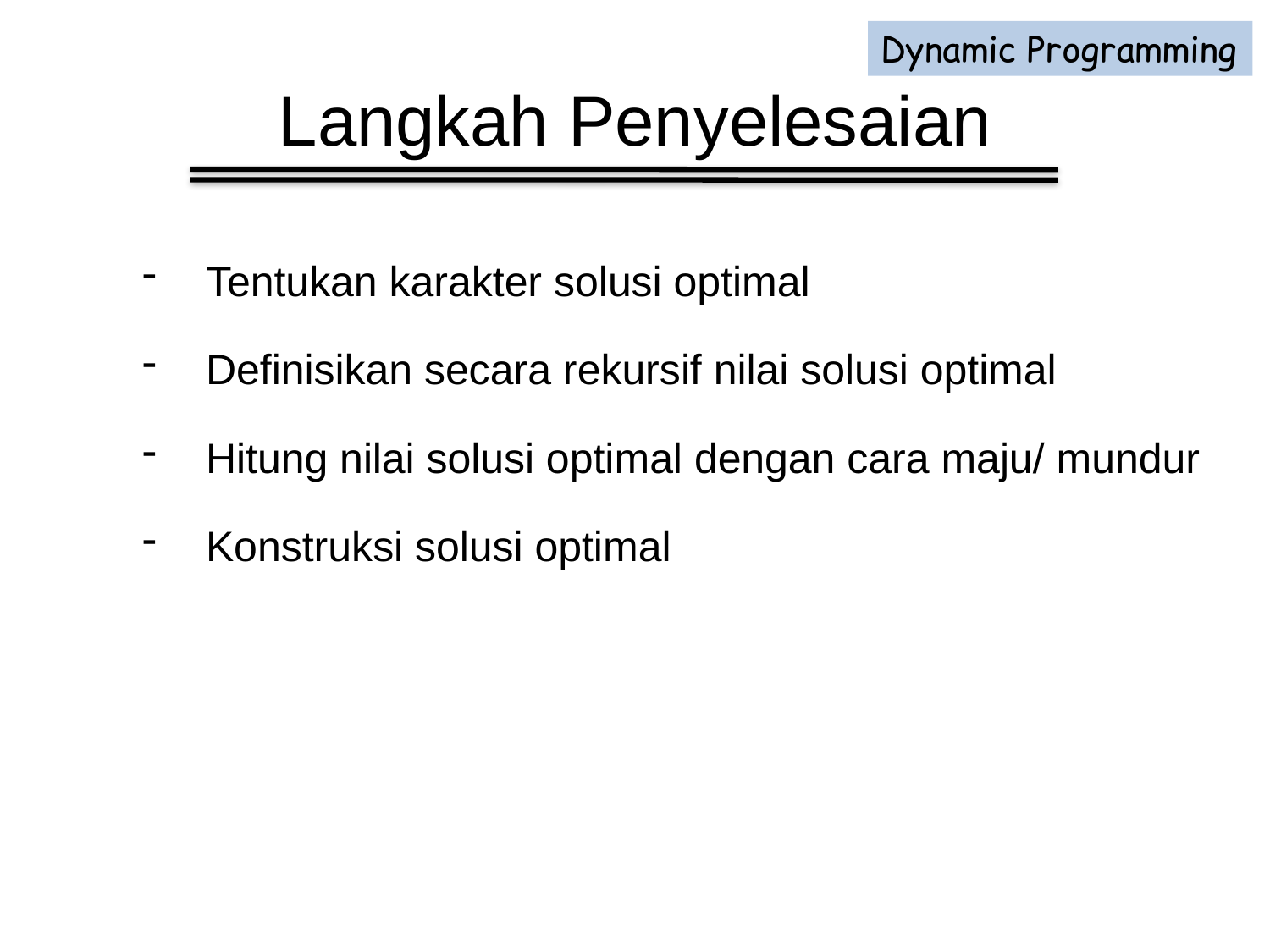

Dynamic Programming
# Langkah Penyelesaian
Tentukan karakter solusi optimal
Definisikan secara rekursif nilai solusi optimal
Hitung nilai solusi optimal dengan cara maju/ mundur
Konstruksi solusi optimal